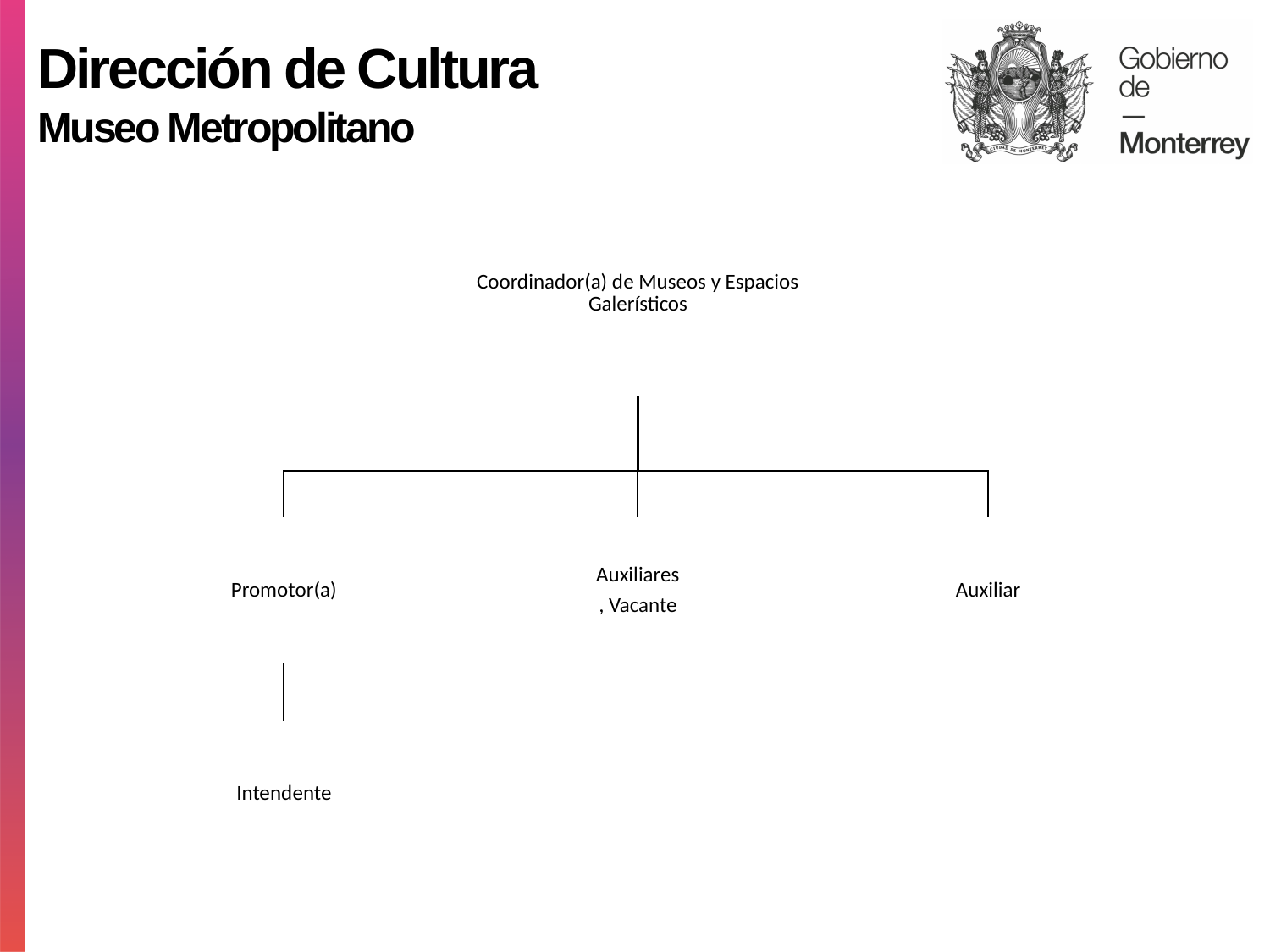

Dirección de Cultura
Museo Metropolitano
Coordinador(a) de Museos y Espacios Galerísticos
Promotor(a)
Intendente
Auxiliares
, Vacante
Auxiliar